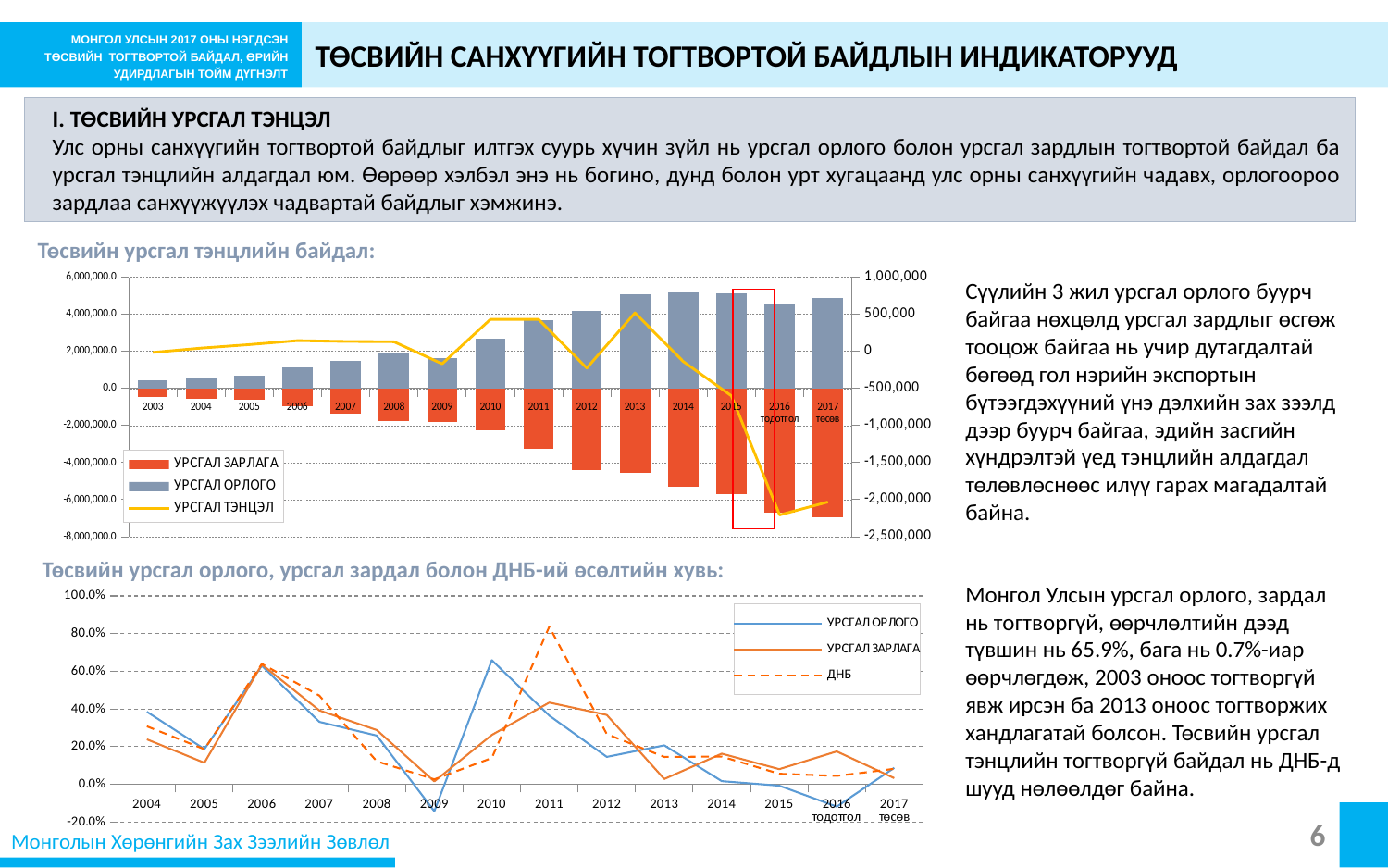

МОНГОЛ УЛСЫН 2017 ОНЫ НЭГДСЭН ТӨСВИЙН  ТОГТВОРТОЙ БАЙДАЛ, ӨРИЙН УДИРДЛАГЫН ТОЙМ ДҮГНЭЛТ

ТӨСВИЙН САНХҮҮГИЙН ТОГТВОРТОЙ БАЙДЛЫН ИНДИКАТОРУУД
I. ТӨСВИЙН УРСГАЛ ТЭНЦЭЛ
Улс орны санхүүгийн тогтвортой байдлыг илтгэх суурь хүчин зүйл нь урсгал орлого болон урсгал зардлын тогтвортой байдал ба урсгал тэнцлийн алдагдал юм. Өөрөөр хэлбэл энэ нь богино, дунд болон урт хугацаанд улс орны санхүүгийн чадавх, орлогоороо зардлаа санхүүжүүлэх чадвартай байдлыг хэмжинэ.
Төсвийн урсгал тэнцлийн байдал:

### Chart

| Category | УРСГАЛ ОРЛОГО | УРСГАЛ ЗАРЛАГА | УРСГАЛ ТЭНЦЭЛ |
|---|---|---|---|
| 2003 | 420969202.05 | -434831691.1 | -13862489.0499998 |
| 2004 | 583118959.8525 | -538699154.1 | 44419805.7525001 |
| 2005 | 692206493.20057 | -600288752.5 | 91917740.7005701 |
| 2006 | 1128140573.24 | -982349629.6213 | 145790943.61869 |
| 2007 | 1502309921.48996 | -1367668010.7998 | 134641910.69016 |
| 2008 | 1890896561.63134 | -1761190557.66251 | 129706003.968831 |
| 2009 | 1620549590.54008 | -1788157574.74062 | -167607984.200543 |
| 2010 | 2688236349.41376 | -2256666631.74149 | 431569717.672275 |
| 2011 | 3668307817.07145 | -3236402882.8331 | 431904934.23835 |
| 2012 | 4203321466.45764 | -4428111576.12949 | -224790109.67185 |
| 2013 | 5072793302.50813 | -4552606578.82078 | 520186723.687347 |
| 2014 | 5157024522.24989 | -5293361634.54504 | -136337112.29515 |
| 2015 | 5118979375.99721 | -5718373828.27651 | -599394452.279299 |
| 2016 тодотгол | 4510673399.38926 | -6716823254.1 | -2206149854.71074 |
| 2017 төсөв | 4905613041.53391 | -6937333702.61 | -2031720661.0761 |
Сүүлийн 3 жил урсгал орлого буурч байгаа нөхцөлд урсгал зардлыг өсгөж тооцож байгаа нь учир дутагдалтай бөгөөд гол нэрийн экспортын бүтээгдэхүүний үнэ дэлхийн зах зээлд дээр буурч байгаа, эдийн засгийн хүндрэлтэй үед тэнцлийн алдагдал төлөвлөснөөс илүү гарах магадалтай байна.
Төсвийн урсгал орлого, урсгал зардал болон ДНБ-ий өсөлтийн хувь:
Монгол Улсын урсгал орлого, зардал нь тогтворгүй, өөрчлөлтийн дээд түвшин нь 65.9%, бага нь 0.7%-иар өөрчлөгдөж, 2003 оноос тогтворгүй явж ирсэн ба 2013 оноос тогтворжих хандлагатай болсон. Төсвийн урсгал тэнцлийн тогтворгүй байдал нь ДНБ-д шууд нөлөөлдөг байна.

### Chart

| Category | УРСГАЛ ОРЛОГО | УРСГАЛ ЗАРЛАГА |  |
|---|---|---|---|
| 2004 | 0.385181996718232 | 0.238868199181262 | 0.30777523917148 |
| 2005 | 0.18707594994967 | 0.114330230391576 | 0.186105057620284 |
| 2006 | 0.629774618298915 | 0.636461828628548 | 0.639087132151234 |
| 2007 | 0.331669081961449 | 0.392241590529272 | 0.470874831763122 |
| 2008 | 0.258659438097825 | 0.287732508002861 | 0.121882034295335 |
| 2009 | -0.142972903212657 | 0.0153118110705186 | 0.0266381743144708 |
| 2010 | 0.65884238600675 | 0.262006583546658 | 0.13947502224482 |
| 2011 | 0.364577864543576 | 0.434151964366816 | 0.836991382435787 |
| 2012 | 0.145847534085433 | 0.368220130941542 | 0.266787107744159 |
| 2013 | 0.206853518815737 | 0.0281146941649804 | 0.145586155653028 |
| 2014 | 0.0166045046030392 | 0.16271009649073 | 0.147461000104613 |
| 2015 | -0.00737734445289773 | 0.0802915468608447 | 0.0560519107136541 |
| 2016 тодотгол | -0.118833449390378 | 0.174603734524368 | 0.0447503252620904 |
| 2017 төсөв | 0.087556692133401 | 0.0328295743639524 | 0.0818270084905075 |
6
Монголын Хөрөнгийн Зах Зээлийн Зөвлөл